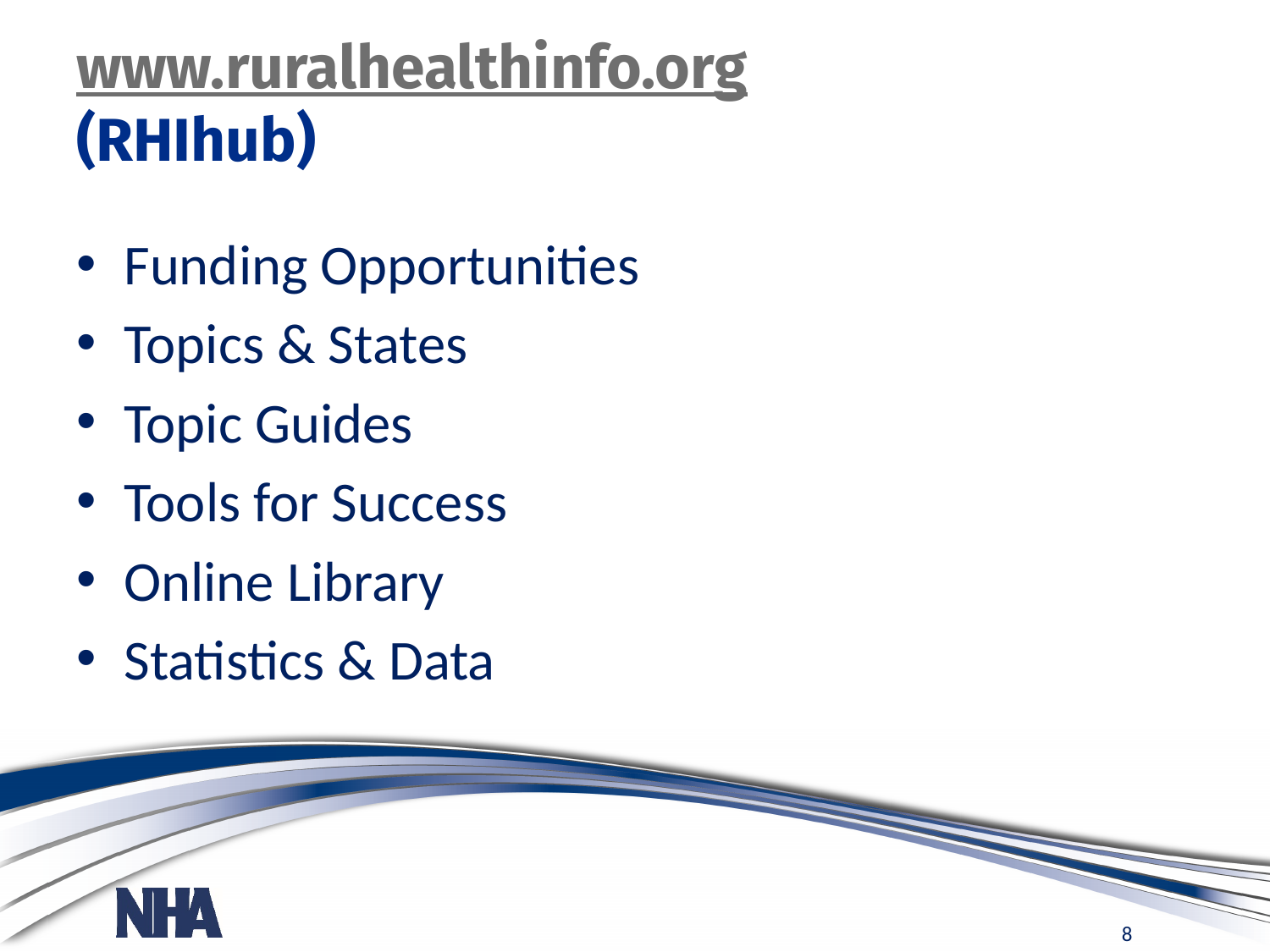

# www.ruralhealthinfo.org (RHIhub)
Funding Opportunities
Topics & States
Topic Guides
Tools for Success
Online Library
Statistics & Data